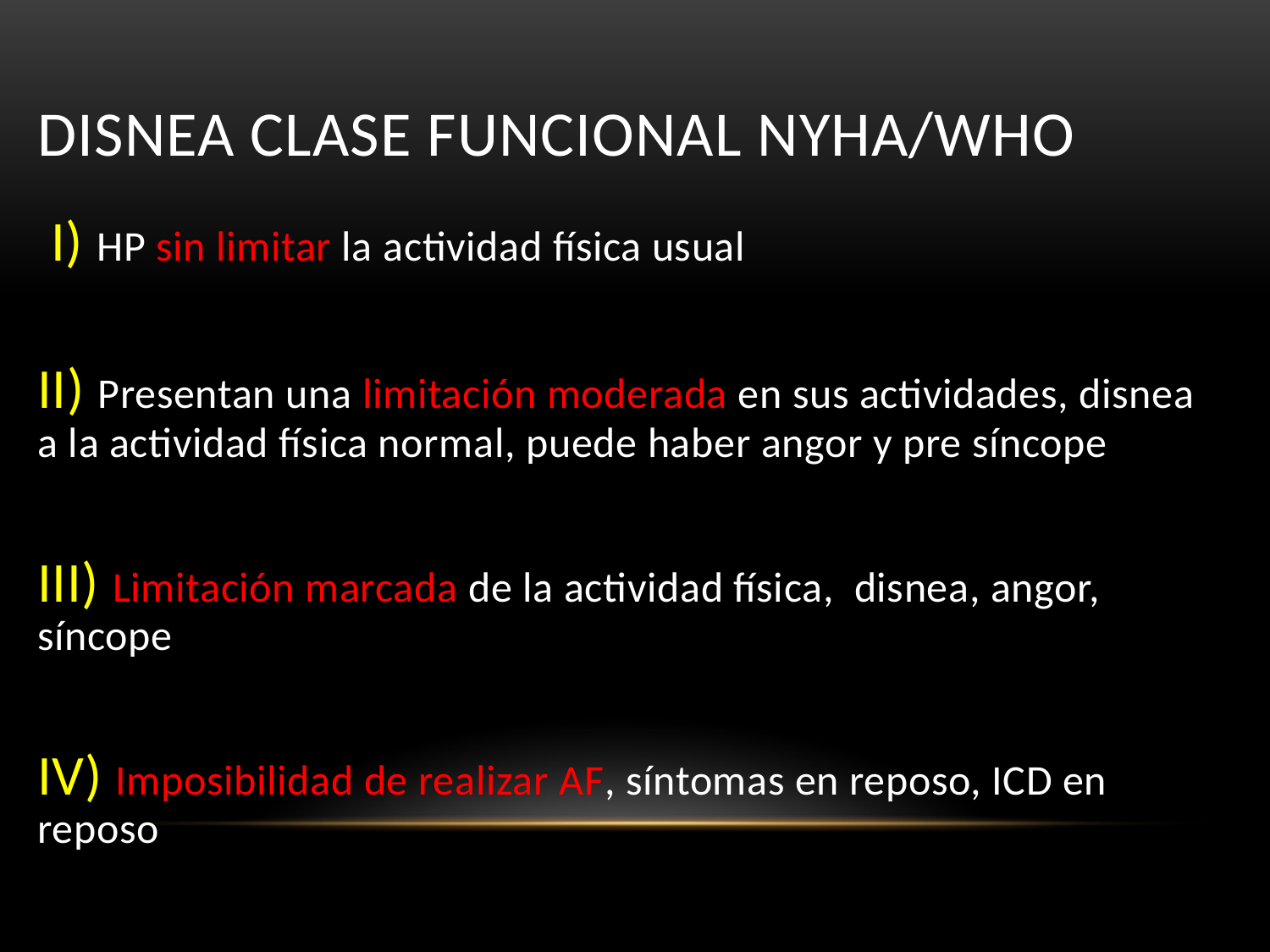

# DISNEA CLASE FUNCIONAL NYHA/WHO
 I) HP sin limitar la actividad física usual

II) Presentan una limitación moderada en sus actividades, disnea a la actividad física normal, puede haber angor y pre síncope

III) Limitación marcada de la actividad física,  disnea, angor, síncope

IV) Imposibilidad de realizar AF, síntomas en reposo, ICD en reposo